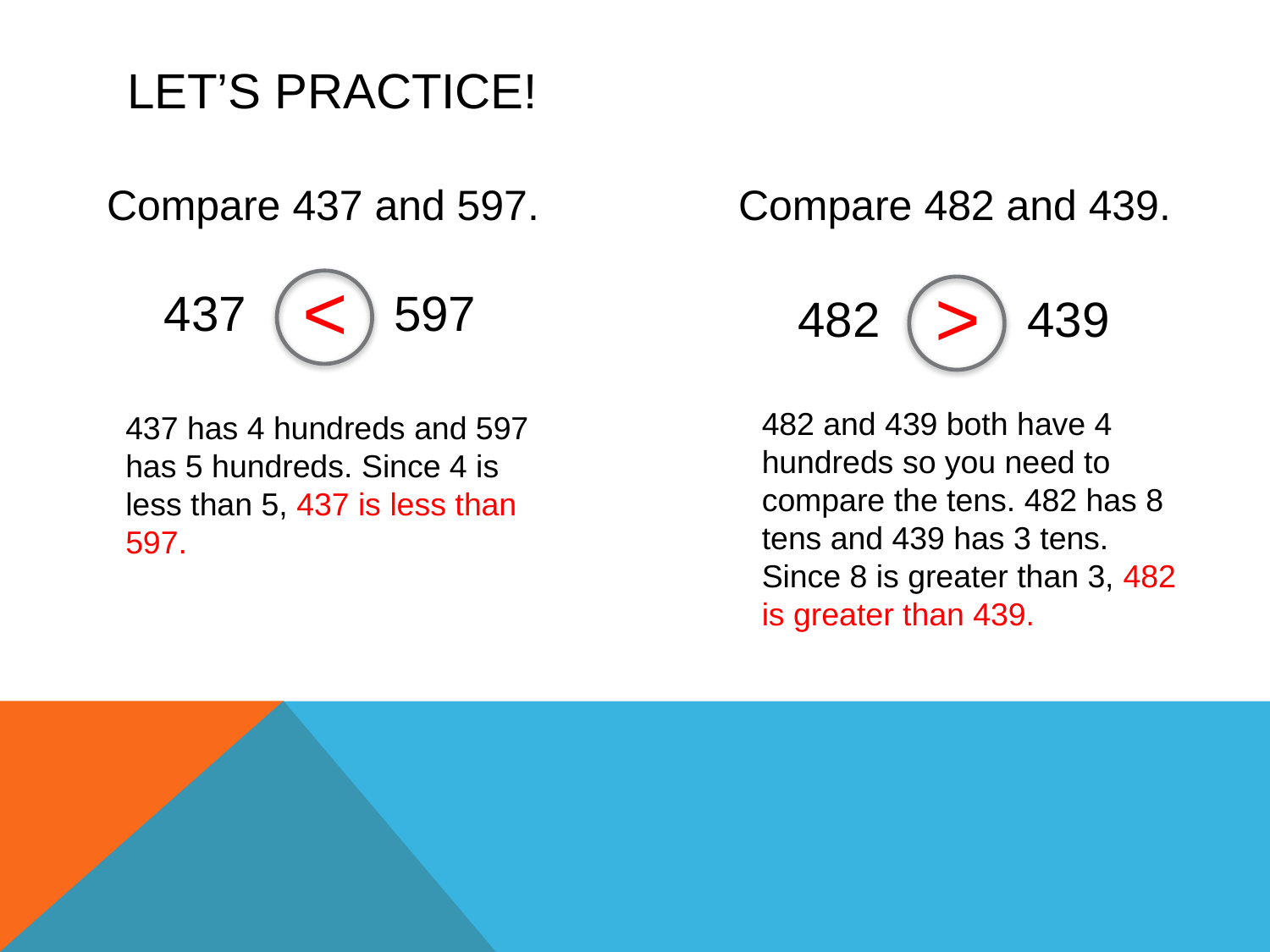

# Let’s practice!
Compare 437 and 597.
Compare 482 and 439.
<
>

437
597

482
439
482 and 439 both have 4 hundreds so you need to compare the tens. 482 has 8 tens and 439 has 3 tens. Since 8 is greater than 3, 482 is greater than 439.
437 has 4 hundreds and 597 has 5 hundreds. Since 4 is less than 5, 437 is less than 597.